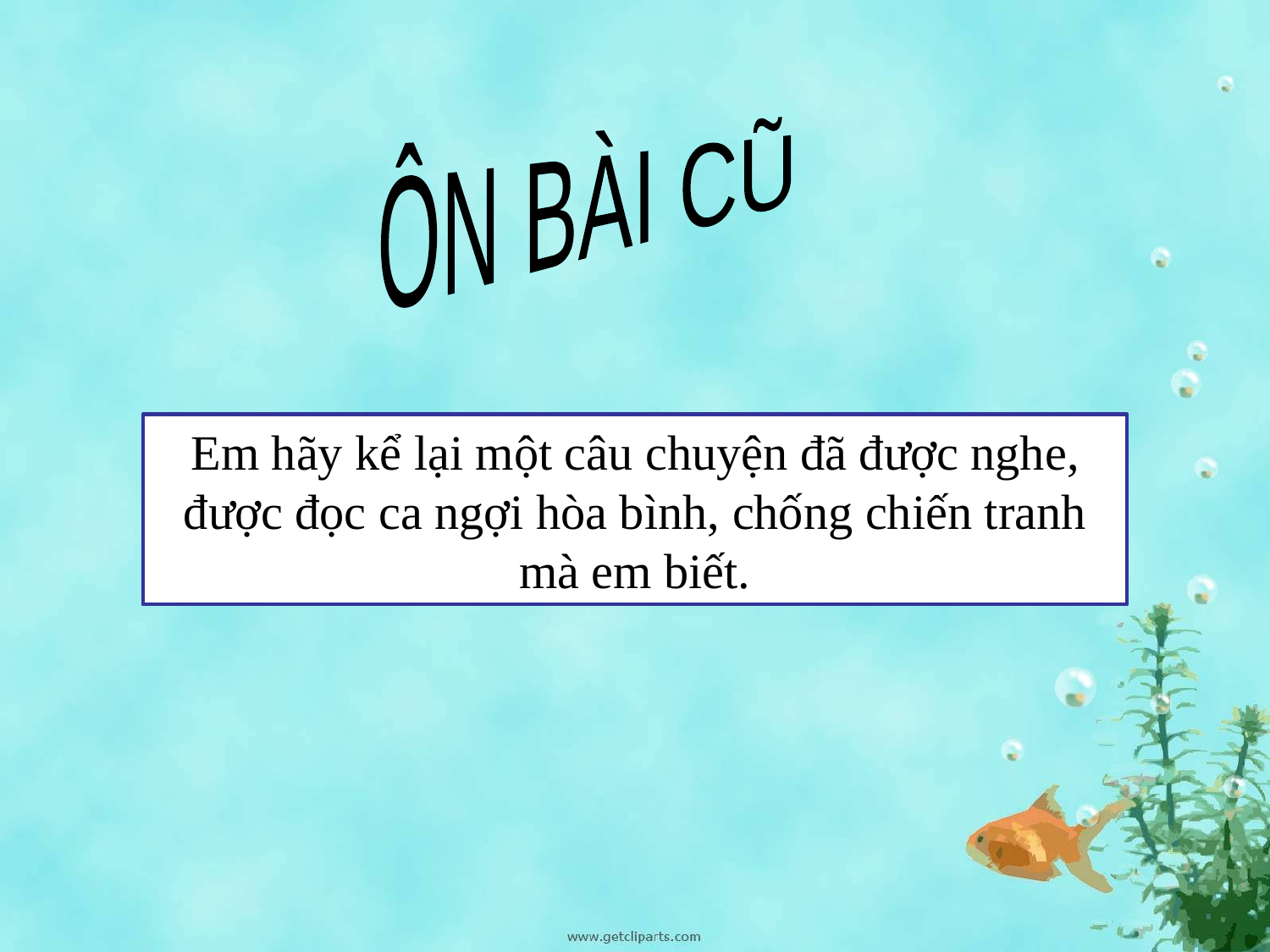

ÔN BÀI CŨ

Em hãy kể lại một câu chuyện đã được nghe, được đọc ca ngợi hòa bình, chống chiến tranh mà em biết.